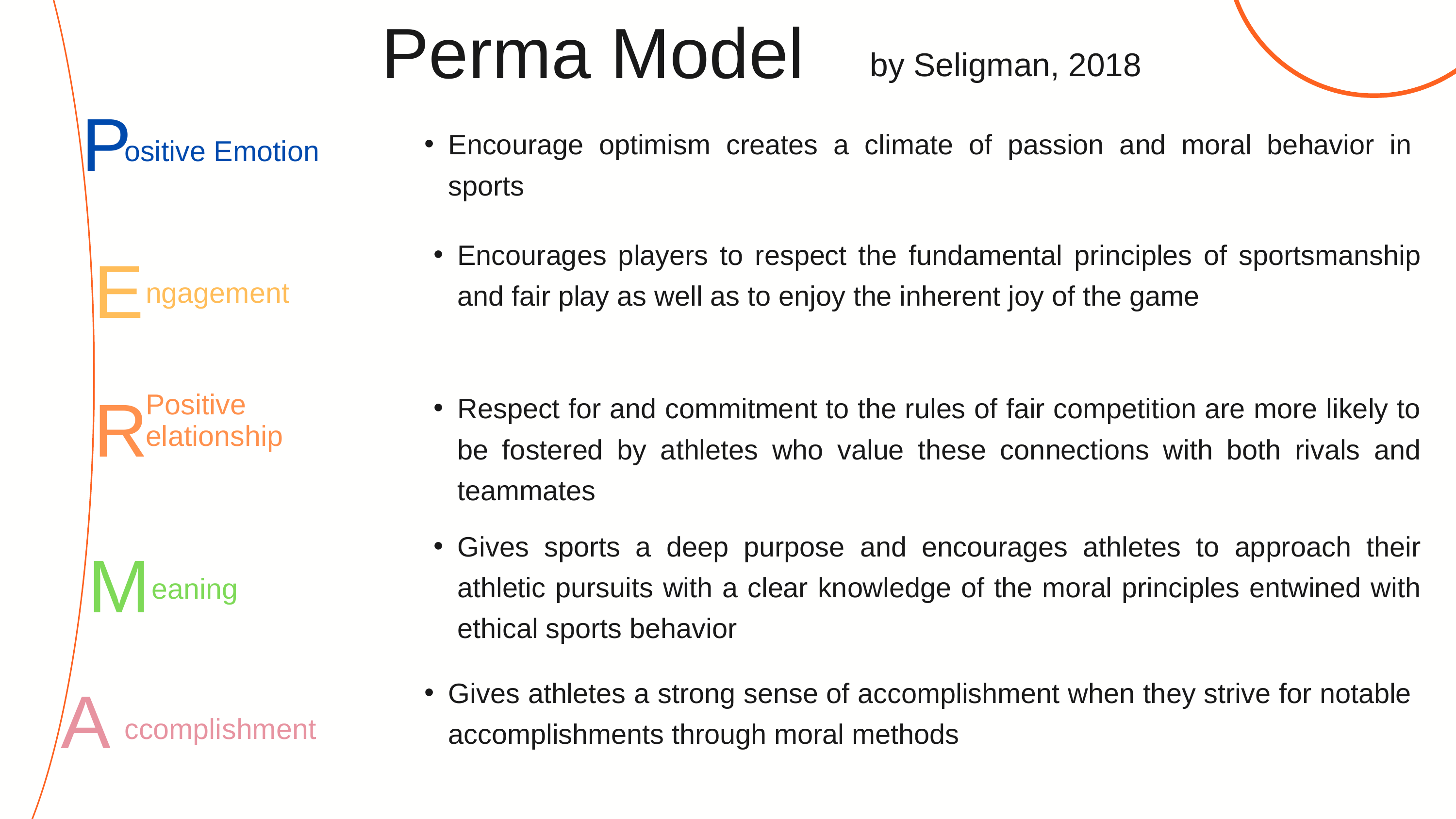

Perma Model
by Seligman, 2018
P
ositive Emotion
Encourage optimism creates a climate of passion and moral behavior in sports
E
Encourages players to respect the fundamental principles of sportsmanship and fair play as well as to enjoy the inherent joy of the game

ngagement
R
Positive
elationship
Respect for and commitment to the rules of fair competition are more likely to be fostered by athletes who value these connections with both rivals and teammates

Gives sports a deep purpose and encourages athletes to approach their athletic pursuits with a clear knowledge of the moral principles entwined with ethical sports behavior
M
eaning
A
ccomplishment
Gives athletes a strong sense of accomplishment when they strive for notable accomplishments through moral methods